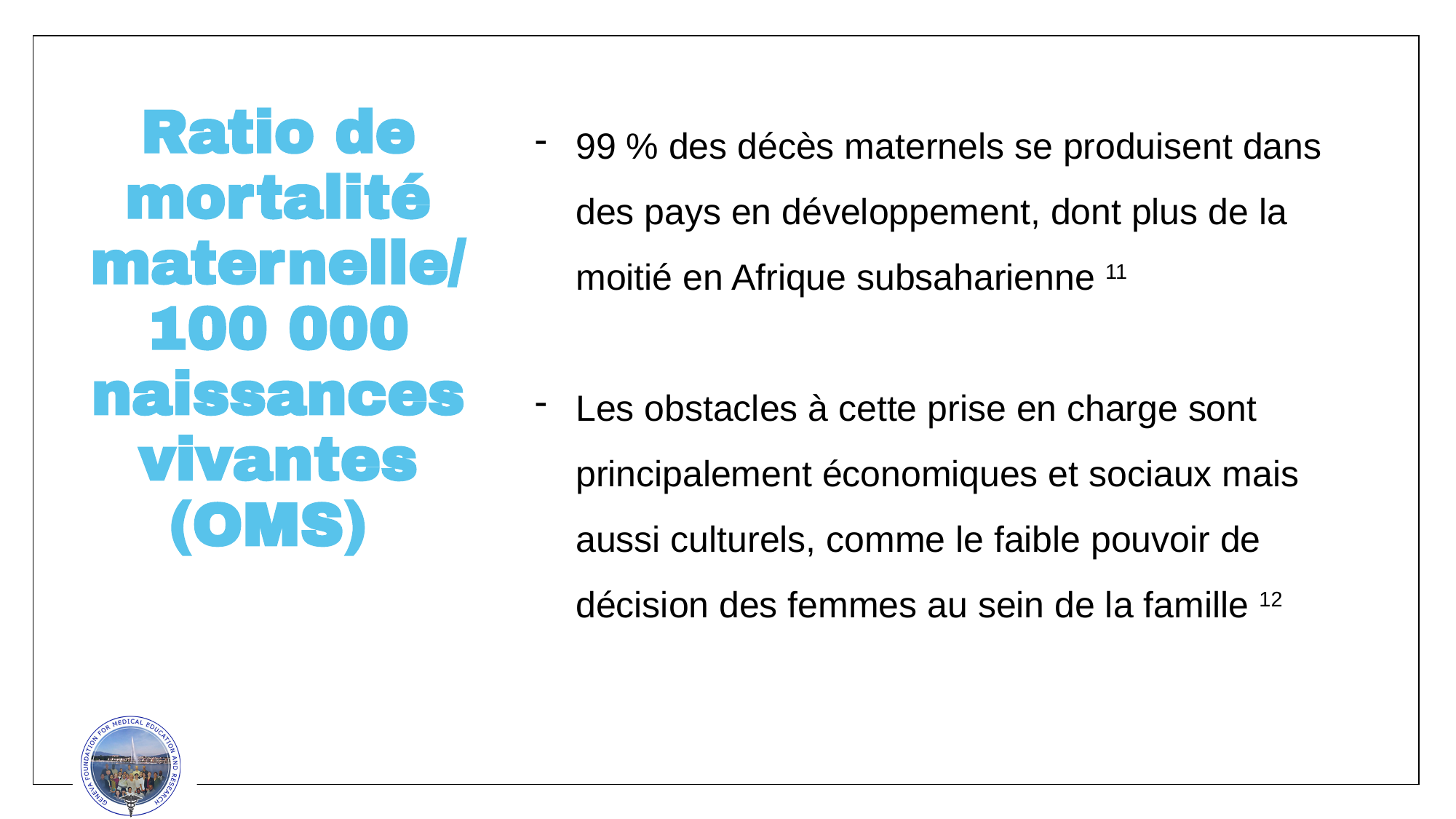

# Ratio de mortalité maternelle/ 100 000 naissances vivantes (OMS)
99 % des décès maternels se produisent dans des pays en développement, dont plus de la moitié en Afrique subsaharienne 11

Les obstacles à cette prise en charge sont principalement économiques et sociaux mais aussi culturels, comme le faible pouvoir de décision des femmes au sein de la famille 12